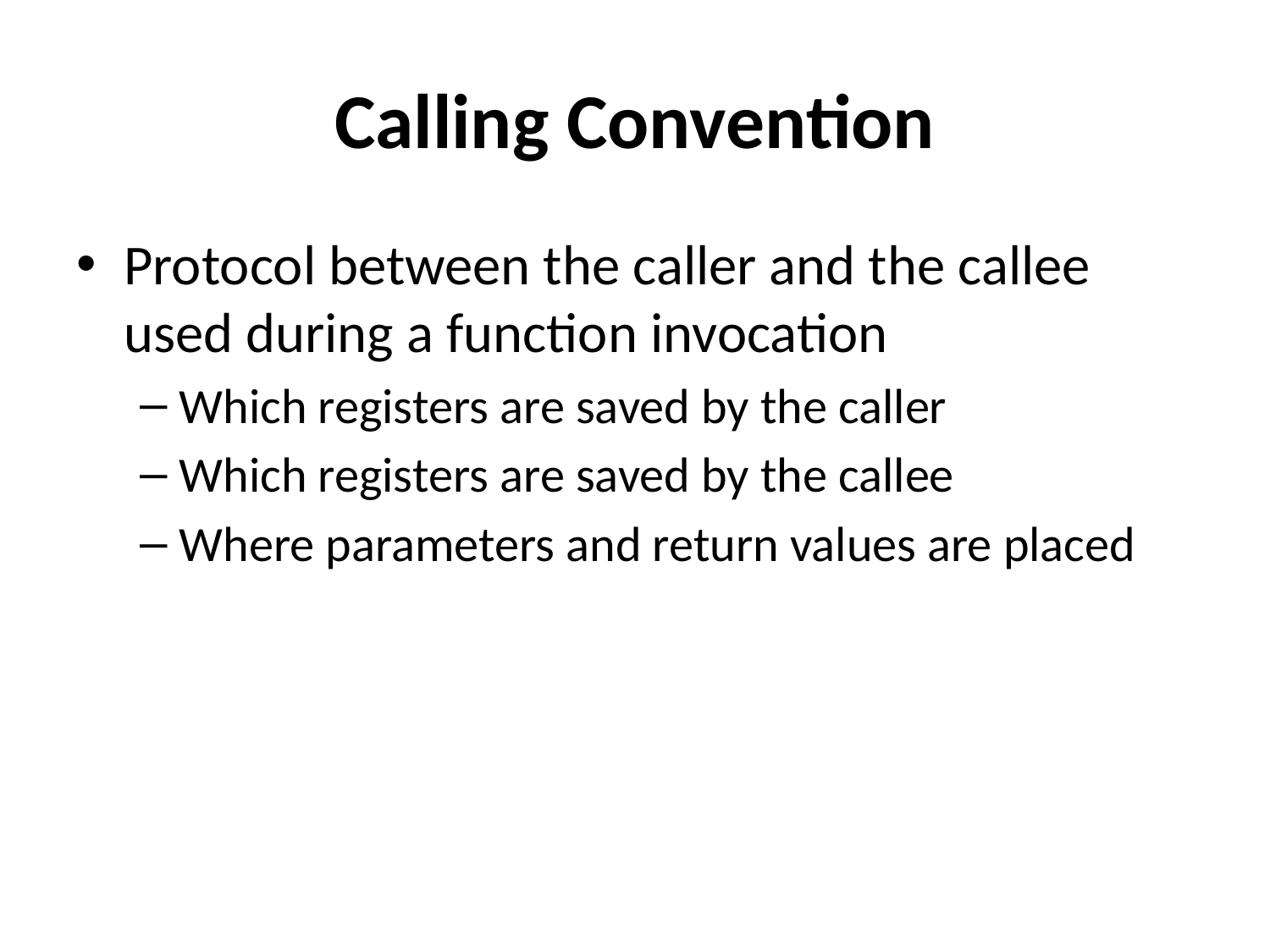

# Calling Convention
Protocol between the caller and the callee used during a function invocation
Which registers are saved by the caller
Which registers are saved by the callee
Where parameters and return values are placed